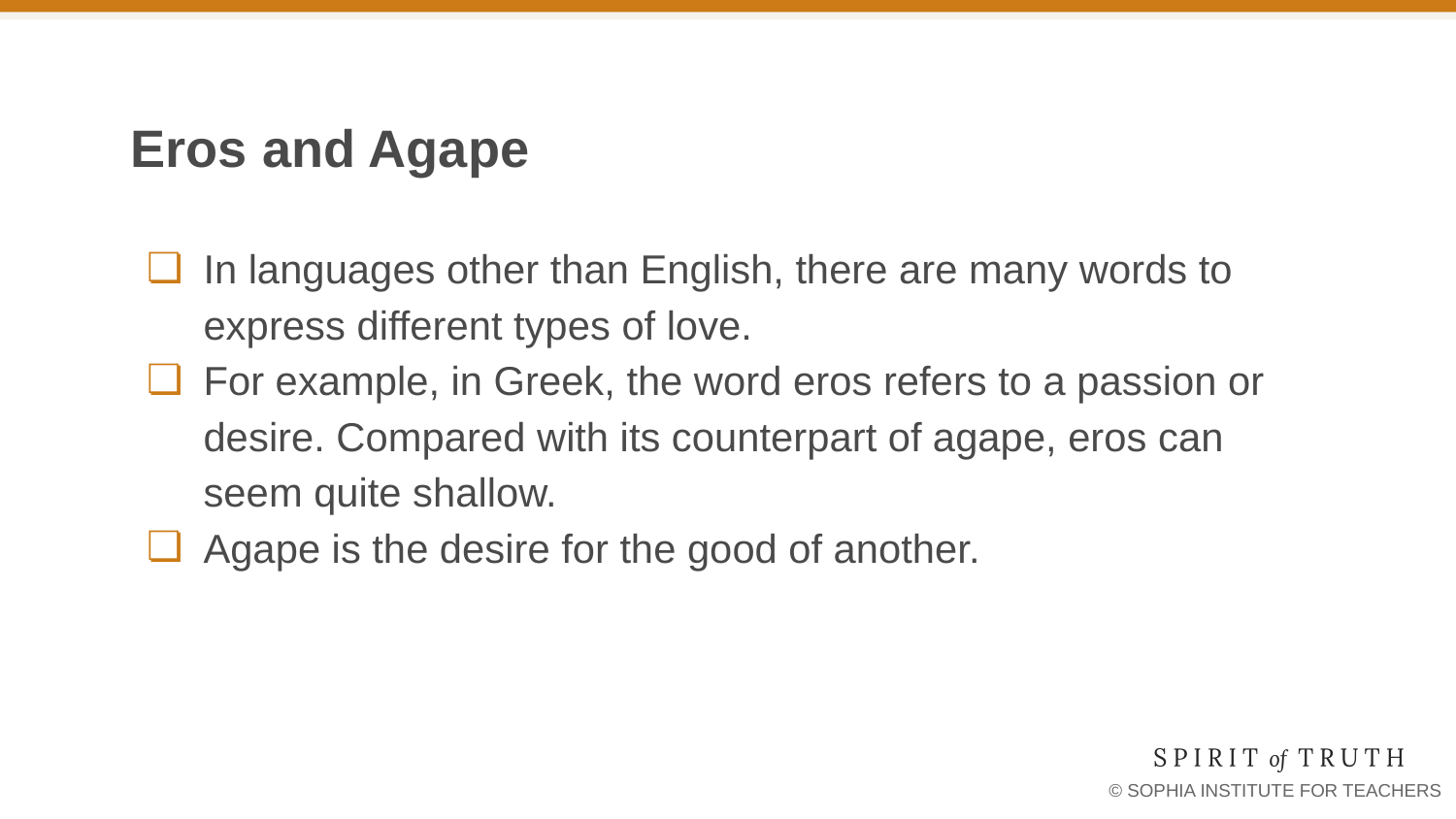

# Eros and Agape
In languages other than English, there are many words to express different types of love.
For example, in Greek, the word eros refers to a passion or desire. Compared with its counterpart of agape, eros can seem quite shallow.
Agape is the desire for the good of another.